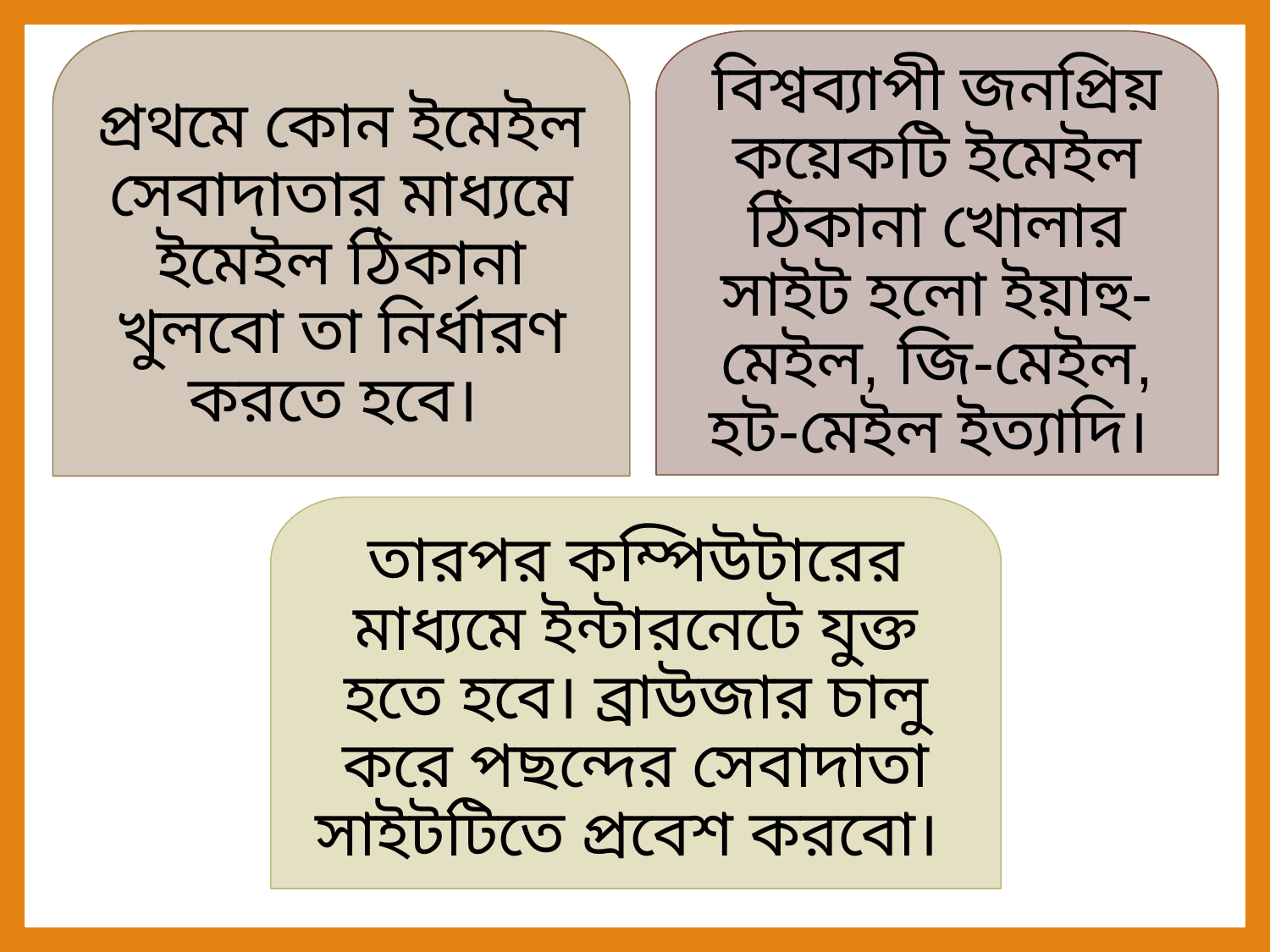

প্রথমে কোন ইমেইল সেবাদাতার মাধ্যমে ইমেইল ঠিকানা খুলবো তা নির্ধারণ করতে হবে।
বিশ্বব্যাপী জনপ্রিয় কয়েকটি ইমেইল ঠিকানা খোলার সাইট হলো ইয়াহু-মেইল, জি-মেইল, হট-মেইল ইত্যাদি।
তারপর কম্পিউটারের মাধ্যমে ইন্টারনেটে যুক্ত হতে হবে। ব্রাউজার চালু করে পছন্দের সেবাদাতা সাইটটিতে প্রবেশ করবো।